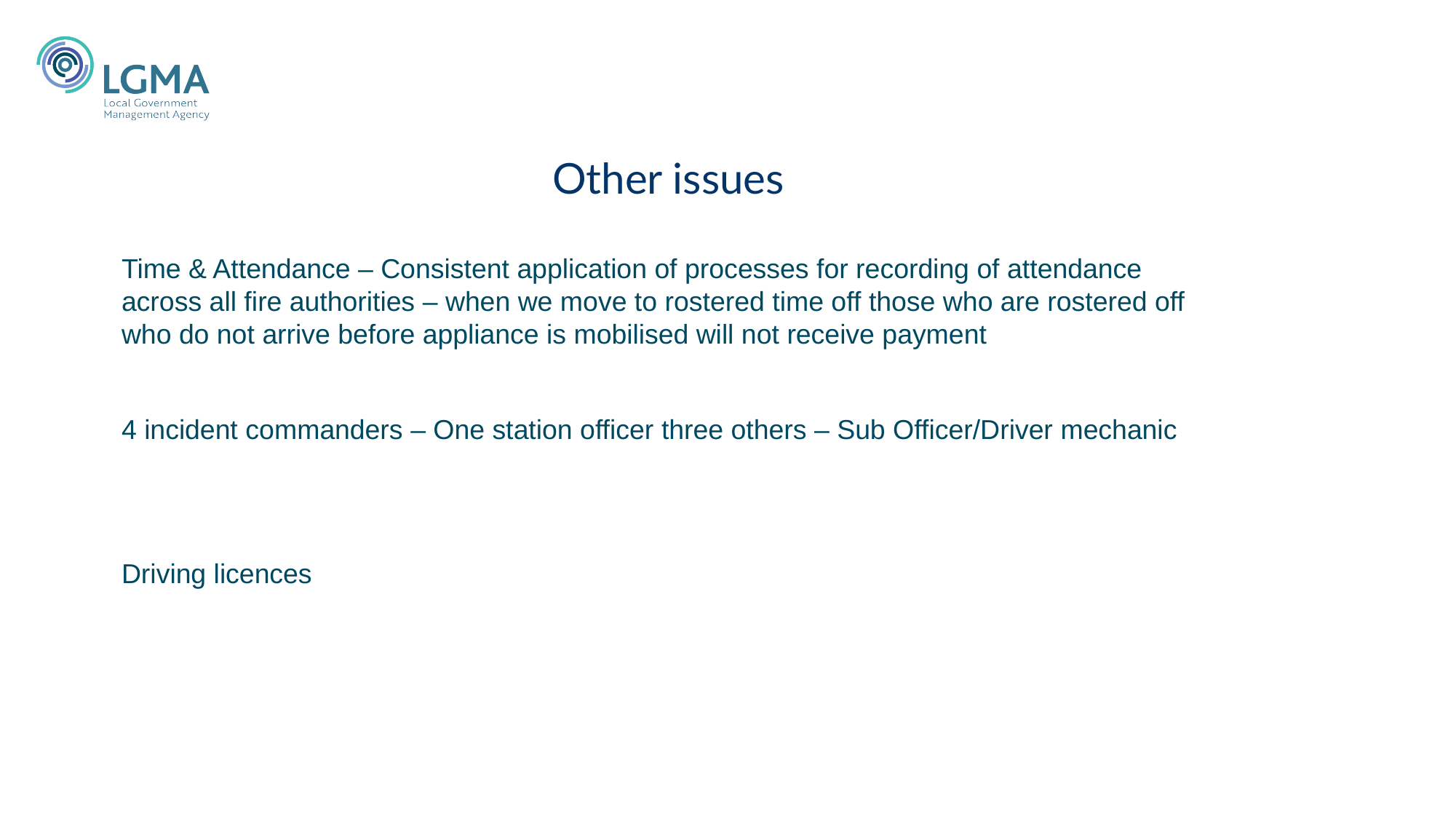

# Other issues

Time & Attendance – Consistent application of processes for recording of attendance across all fire authorities – when we move to rostered time off those who are rostered off who do not arrive before appliance is mobilised will not receive payment

4 incident commanders – One station officer three others – Sub Officer/Driver mechanic

Driving licences